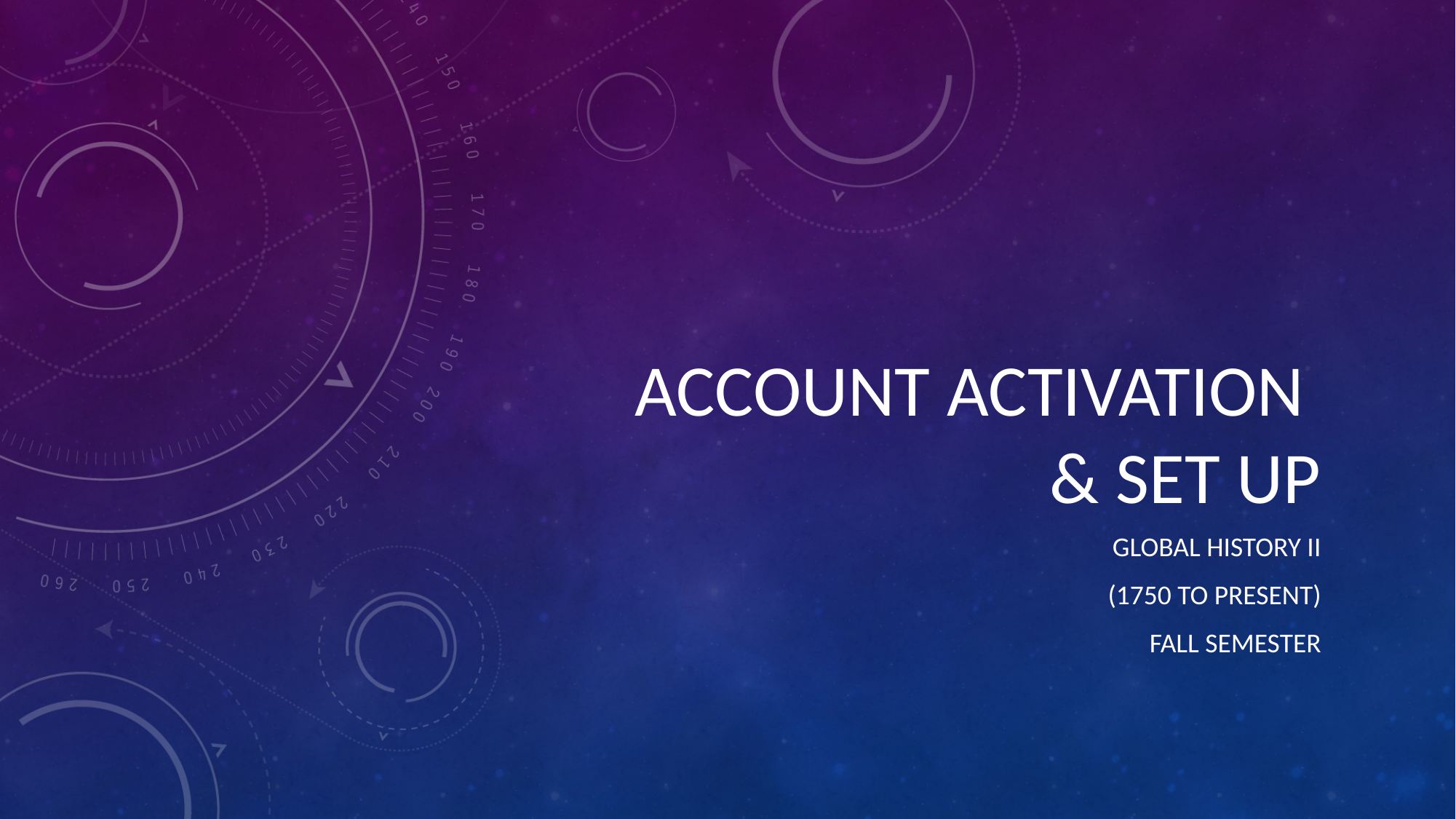

# Account Activation & Set Up
Global History II
(1750 to Present)
Fall Semester